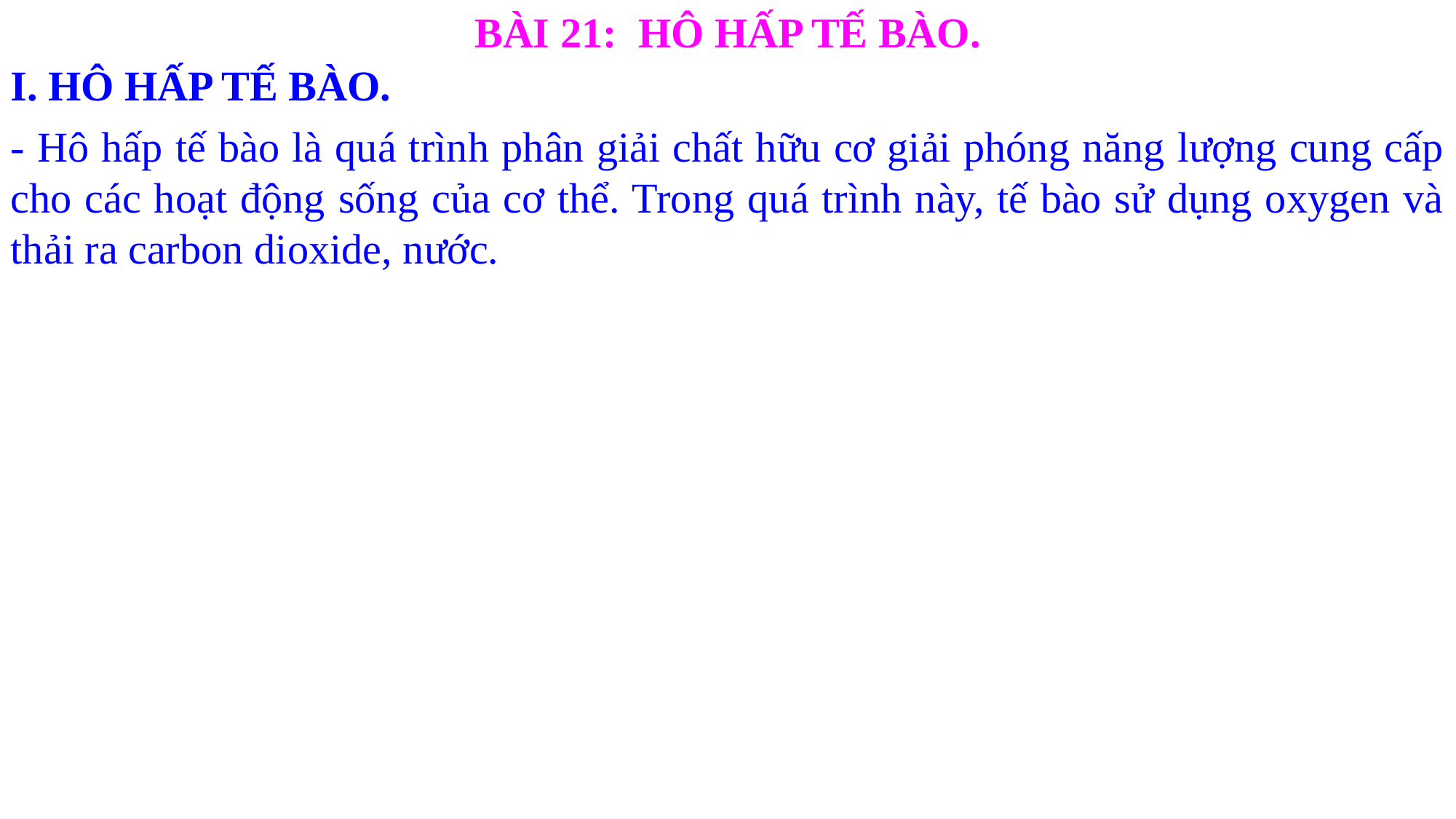

BÀI 21:  HÔ HẤP TẾ BÀO.
I. HÔ HẤP TẾ BÀO.
- Hô hấp tế bào là quá trình phân giải chất hữu cơ giải phóng năng lượng cung cấp cho các hoạt động sống của cơ thể. Trong quá trình này, tế bào sử dụng oxygen và thải ra carbon dioxide, nước.